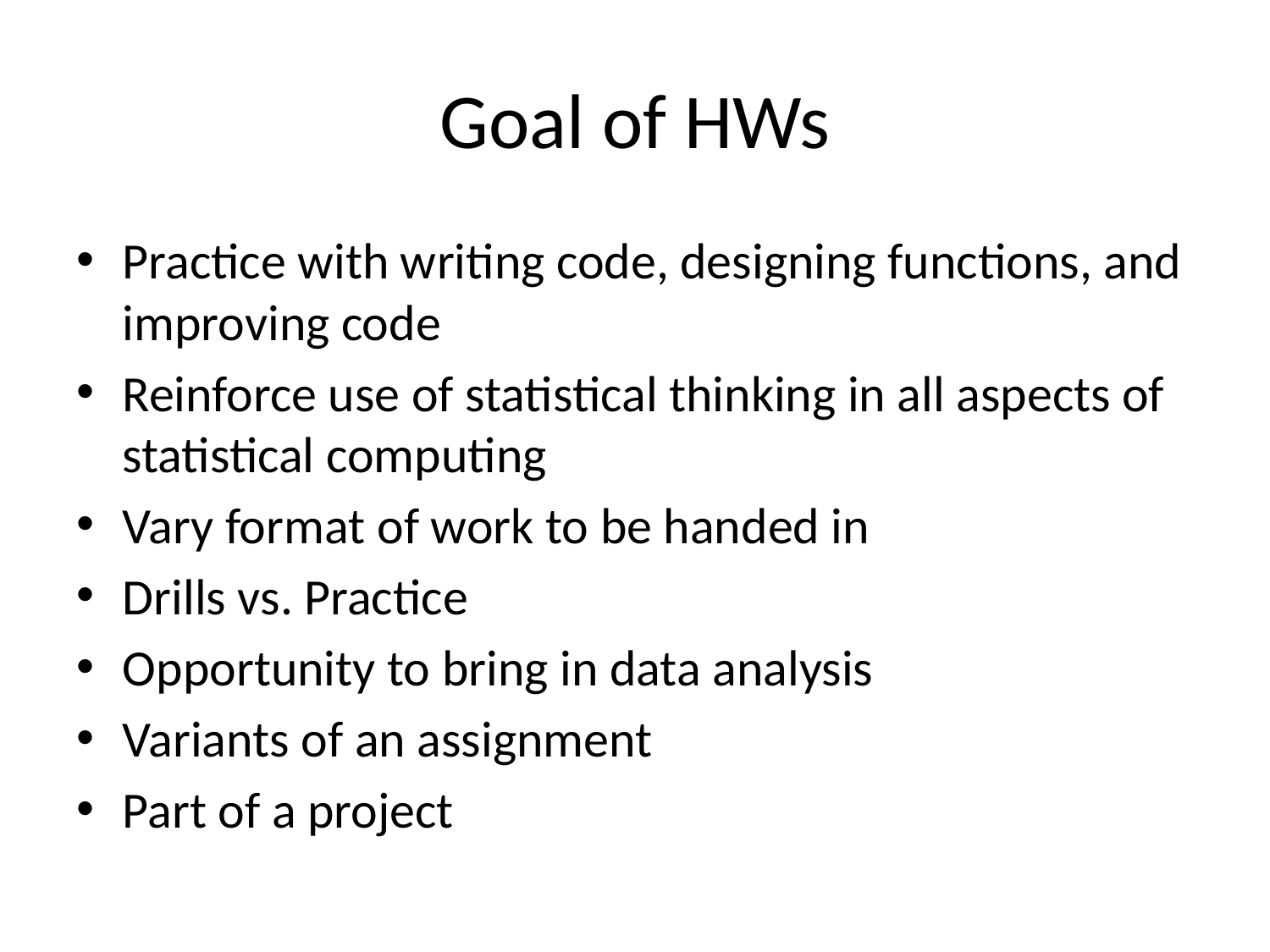

# Goal of HWs
Practice with writing code, designing functions, and improving code
Reinforce use of statistical thinking in all aspects of statistical computing
Vary format of work to be handed in
Drills vs. Practice
Opportunity to bring in data analysis
Variants of an assignment
Part of a project